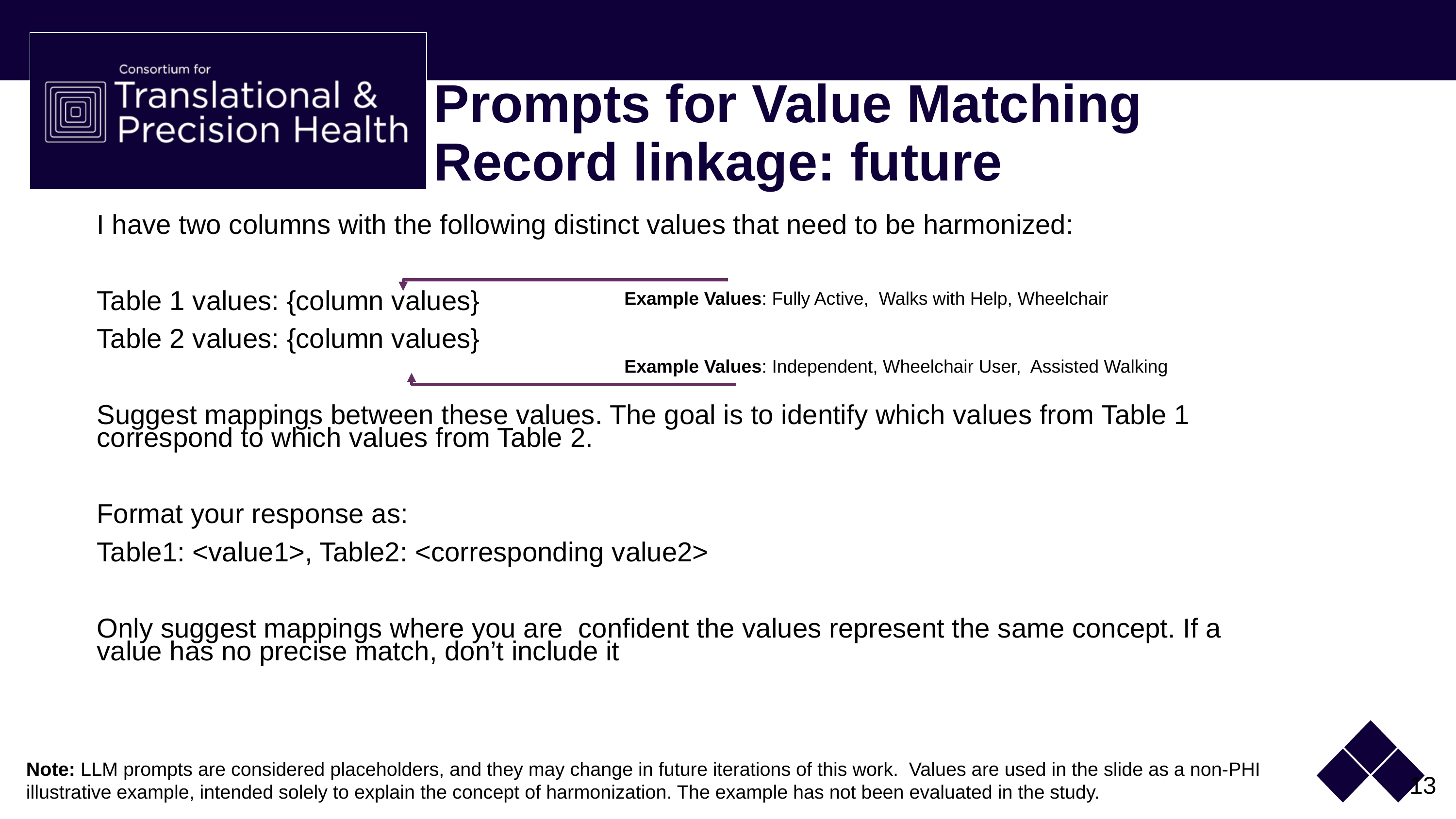

# Prompts for Value Matching Record linkage: future
I have two columns with the following distinct values that need to be harmonized:

Table 1 values: {column values}
Table 2 values: {column values}

Suggest mappings between these values. The goal is to identify which values from Table 1 correspond to which values from Table 2.

Format your response as:
Table1: <value1>, Table2: <corresponding value2>

Only suggest mappings where you are  confident the values represent the same concept. If a value has no precise match, don’t include it

Example Values: Fully Active,  Walks with Help, Wheelchair

Example Values: Independent, Wheelchair User,  Assisted Walking

Note: LLM prompts are considered placeholders, and they may change in future iterations of this work.  Values are used in the slide as a non-PHI illustrative example, intended solely to explain the concept of harmonization. The example has not been evaluated in the study.

13